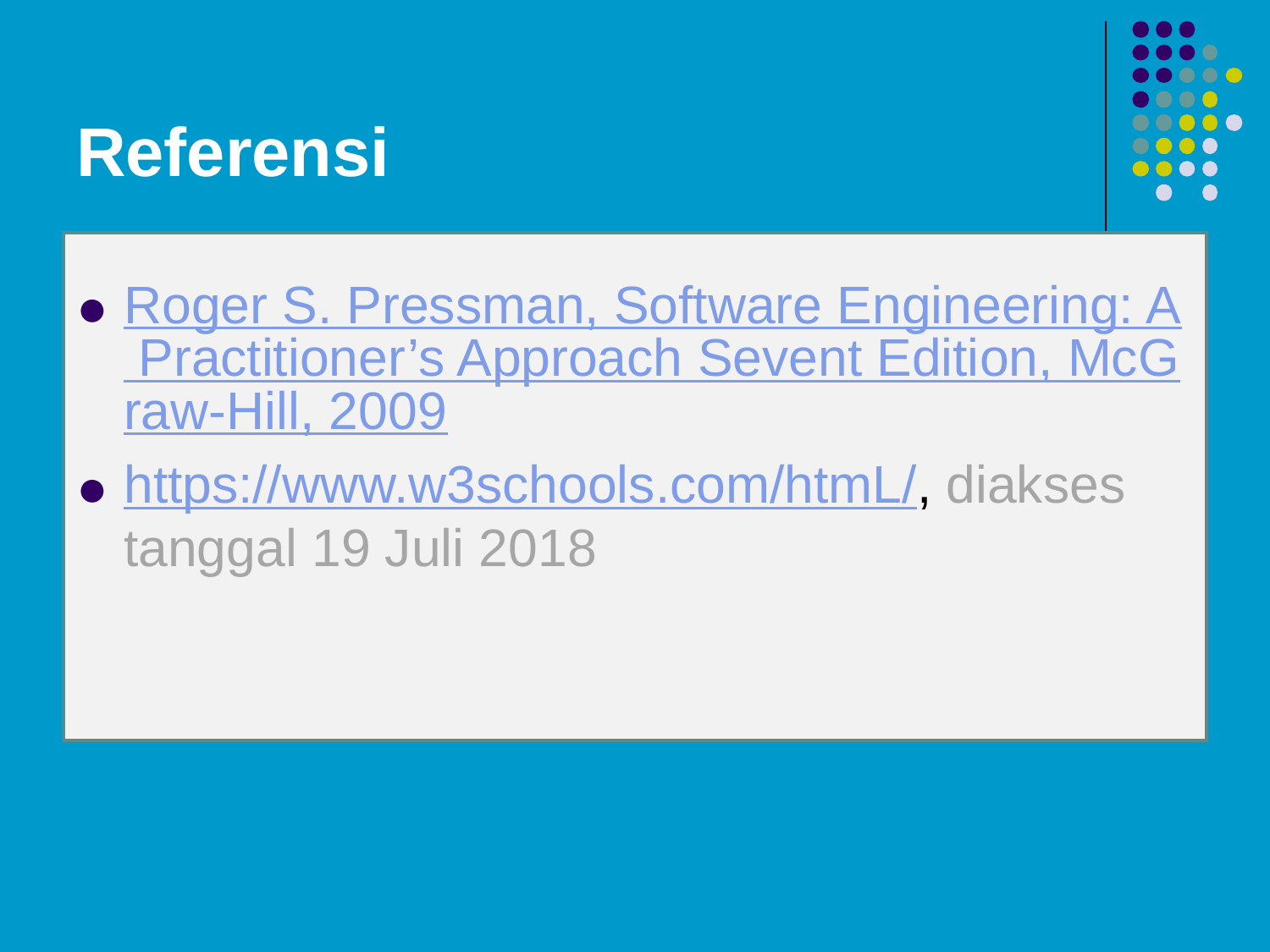

# Referensi

Roger S. Pressman, Software Engineering: A Practitioner’s Approach Sevent Edition, McGraw-Hill, 2009
https://www.w3schools.com/htmL/, diakses tanggal 19 Juli 2018